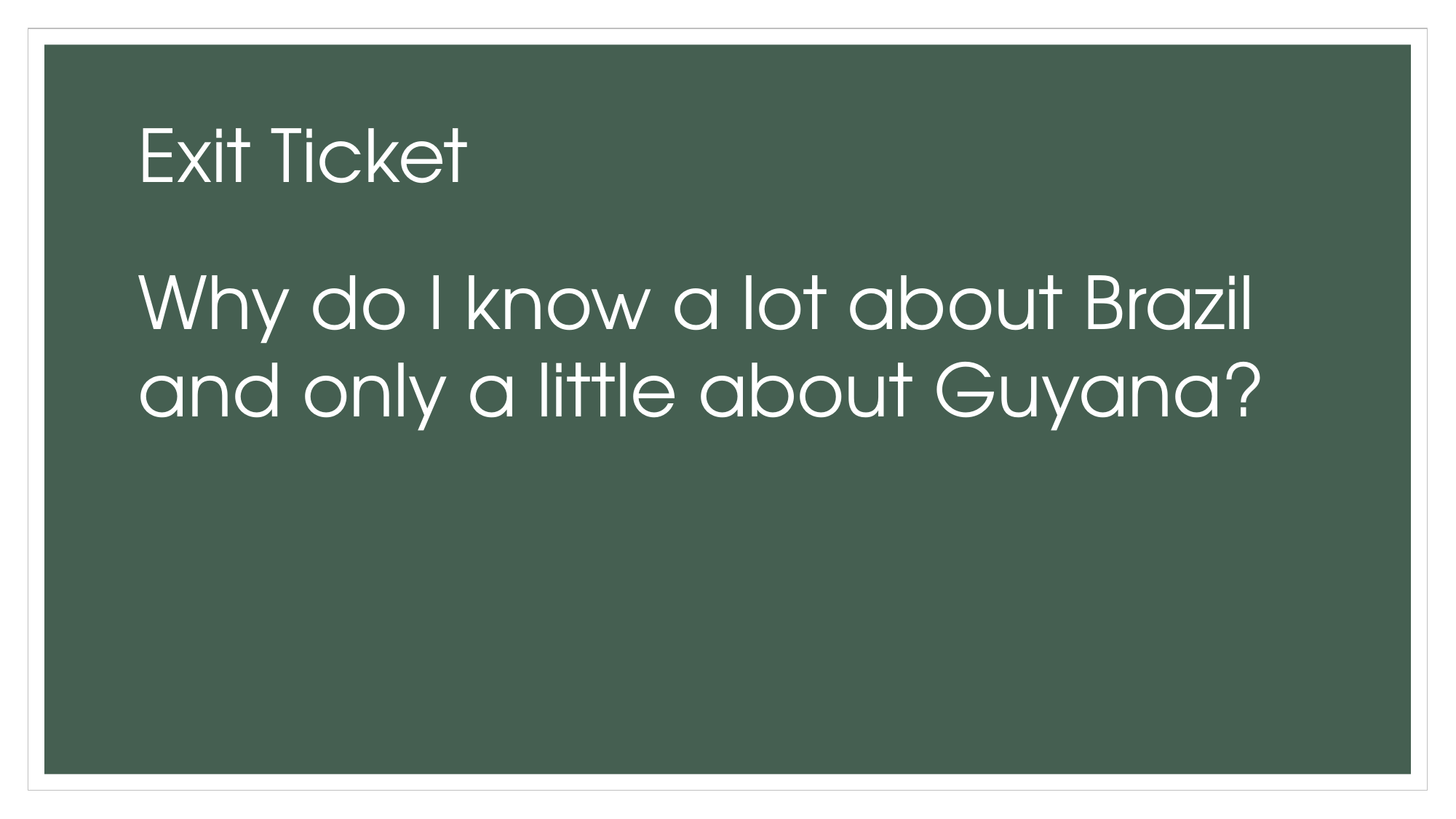

# Exit Ticket
Why do I know a lot about Brazil and only a little about Guyana?